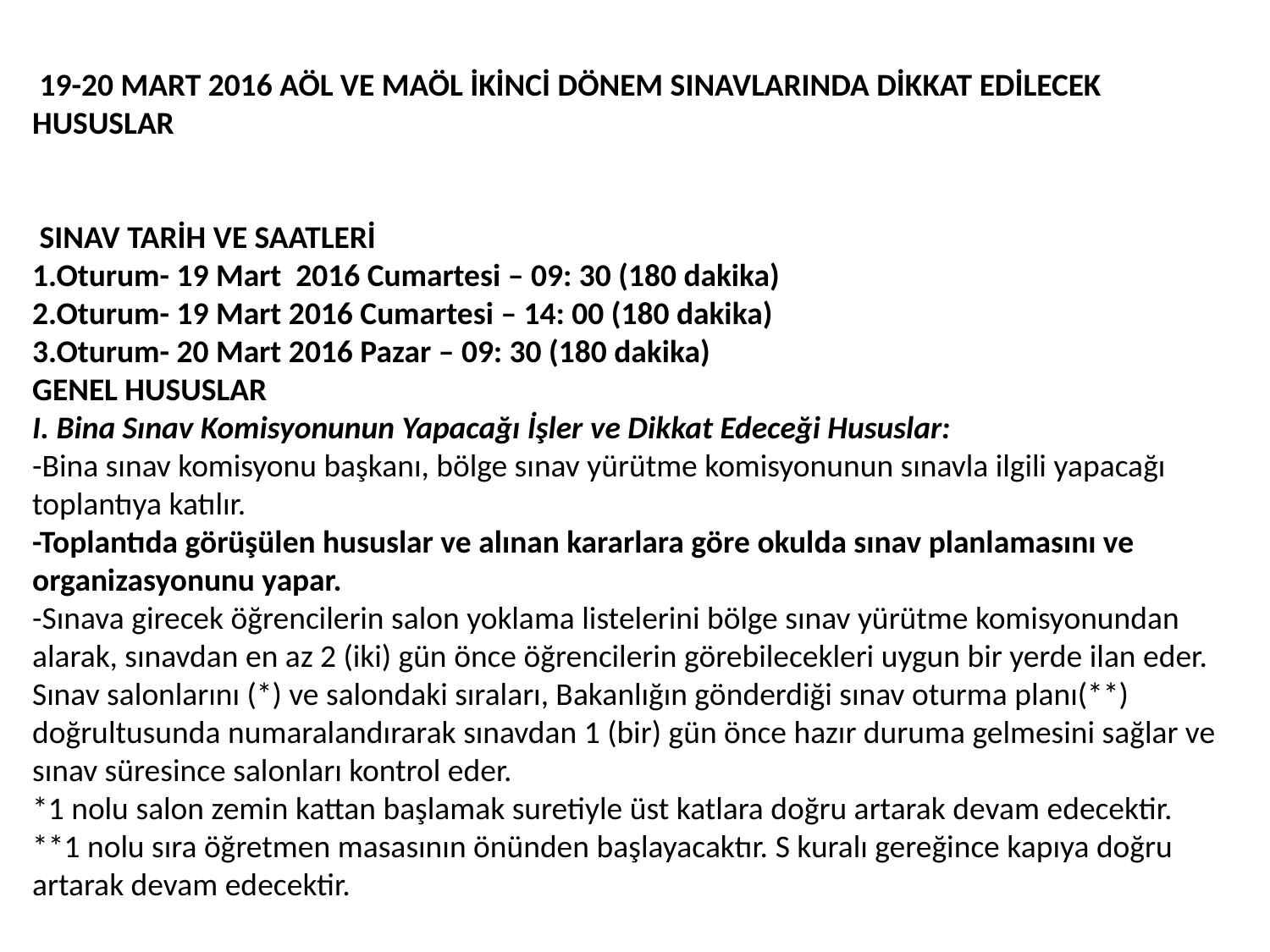

19-20 MART 2016 AÖL VE MAÖL İKİNCİ DÖNEM SINAVLARINDA DİKKAT EDİLECEK HUSUSLAR

 SINAV TARİH VE SAATLERİ
1.Oturum- 19 Mart  2016 Cumartesi – 09: 30 (180 dakika)
2.Oturum- 19 Mart 2016 Cumartesi – 14: 00 (180 dakika)
3.Oturum- 20 Mart 2016 Pazar – 09: 30 (180 dakika)
GENEL HUSUSLAR
I. Bina Sınav Komisyonunun Yapacağı İşler ve Dikkat Edeceği Hususlar:
-Bina sınav komisyonu başkanı, bölge sınav yürütme komisyonunun sınavla ilgili yapacağı toplantıya katılır.
-Toplantıda görüşülen hususlar ve alınan kararlara göre okulda sınav planlamasını ve organizasyonunu yapar.
-Sınava girecek öğrencilerin salon yoklama listelerini bölge sınav yürütme komisyonundan alarak, sınavdan en az 2 (iki) gün önce öğrencilerin görebilecekleri uygun bir yerde ilan eder. Sınav salonlarını (*) ve salondaki sıraları, Bakanlığın gönderdiği sınav oturma planı(**) doğrultusunda numaralandırarak sınavdan 1 (bir) gün önce hazır duruma gelmesini sağlar ve sınav süresince salonları kontrol eder.
*1 nolu salon zemin kattan başlamak suretiyle üst katlara doğru artarak devam edecektir.
**1 nolu sıra öğretmen masasının önünden başlayacaktır. S kuralı gereğince kapıya doğru artarak devam edecektir.